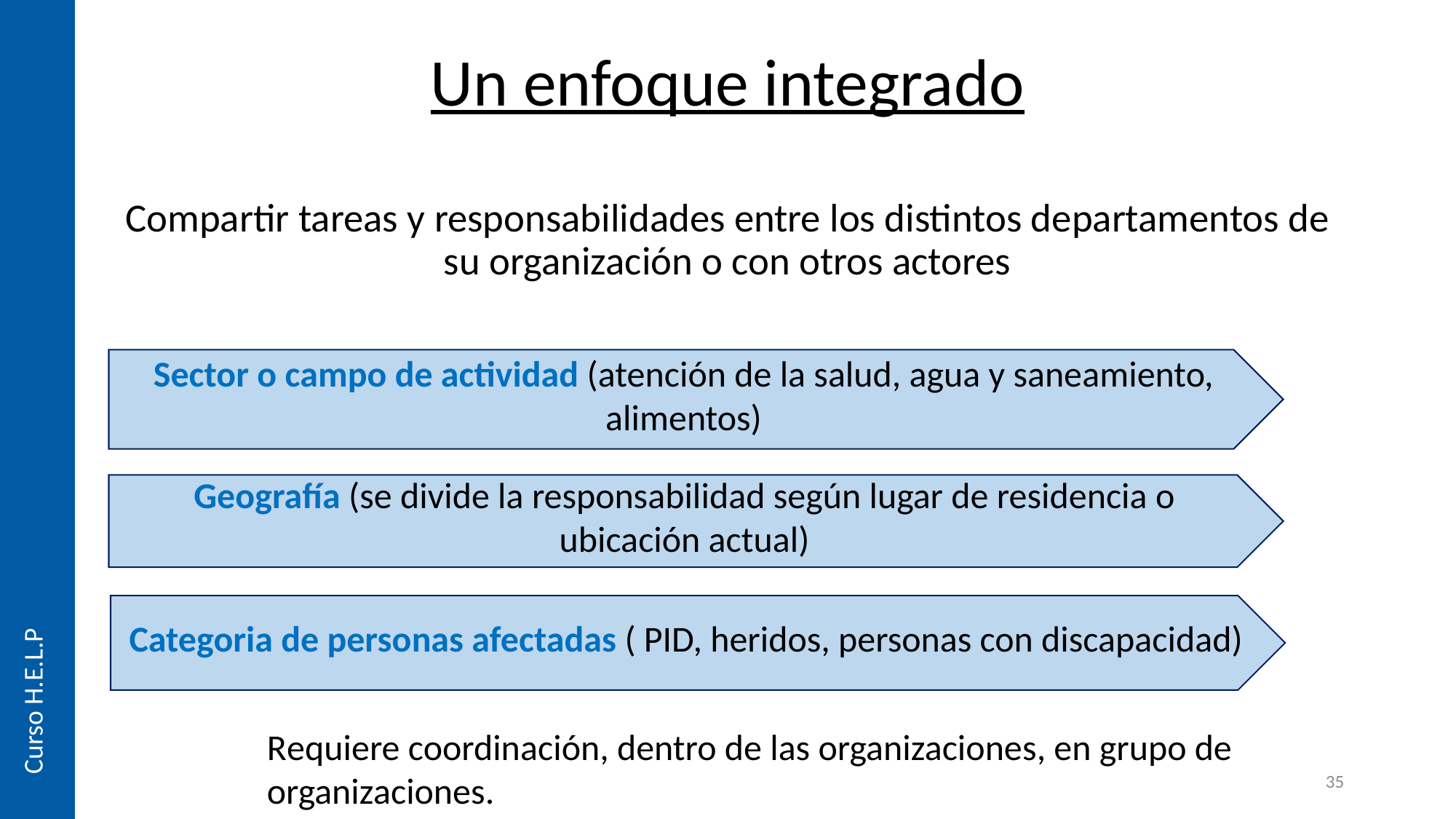

# Un enfoque integrado
Compartir tareas y responsabilidades entre los distintos departamentos de su organización o con otros actores

Sector o campo de actividad (atención de la salud, agua y saneamiento, alimentos)

Geografía (se divide la responsabilidad según lugar de residencia o ubicación actual)

Categoria de personas afectadas ( PID, heridos, personas con discapacidad)

Curso H.E.L.P
Requiere coordinación, dentro de las organizaciones, en grupo de organizaciones.
35